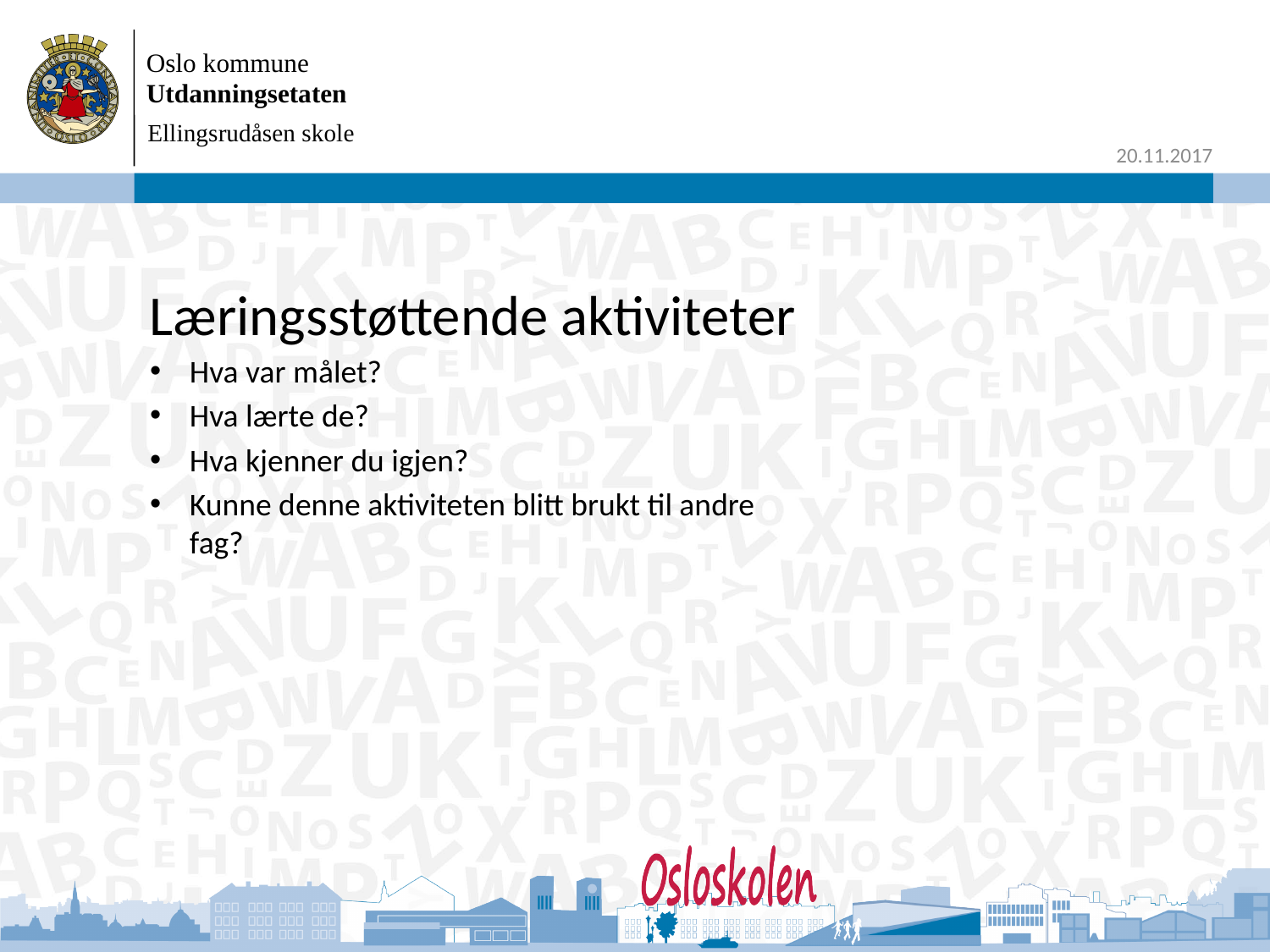

Ellingsrudåsen skole

# Læringsstøttende aktiviteter
Hva var målet?
Hva lærte de?
Hva kjenner du igjen?
Kunne denne aktiviteten blitt brukt til andre fag?